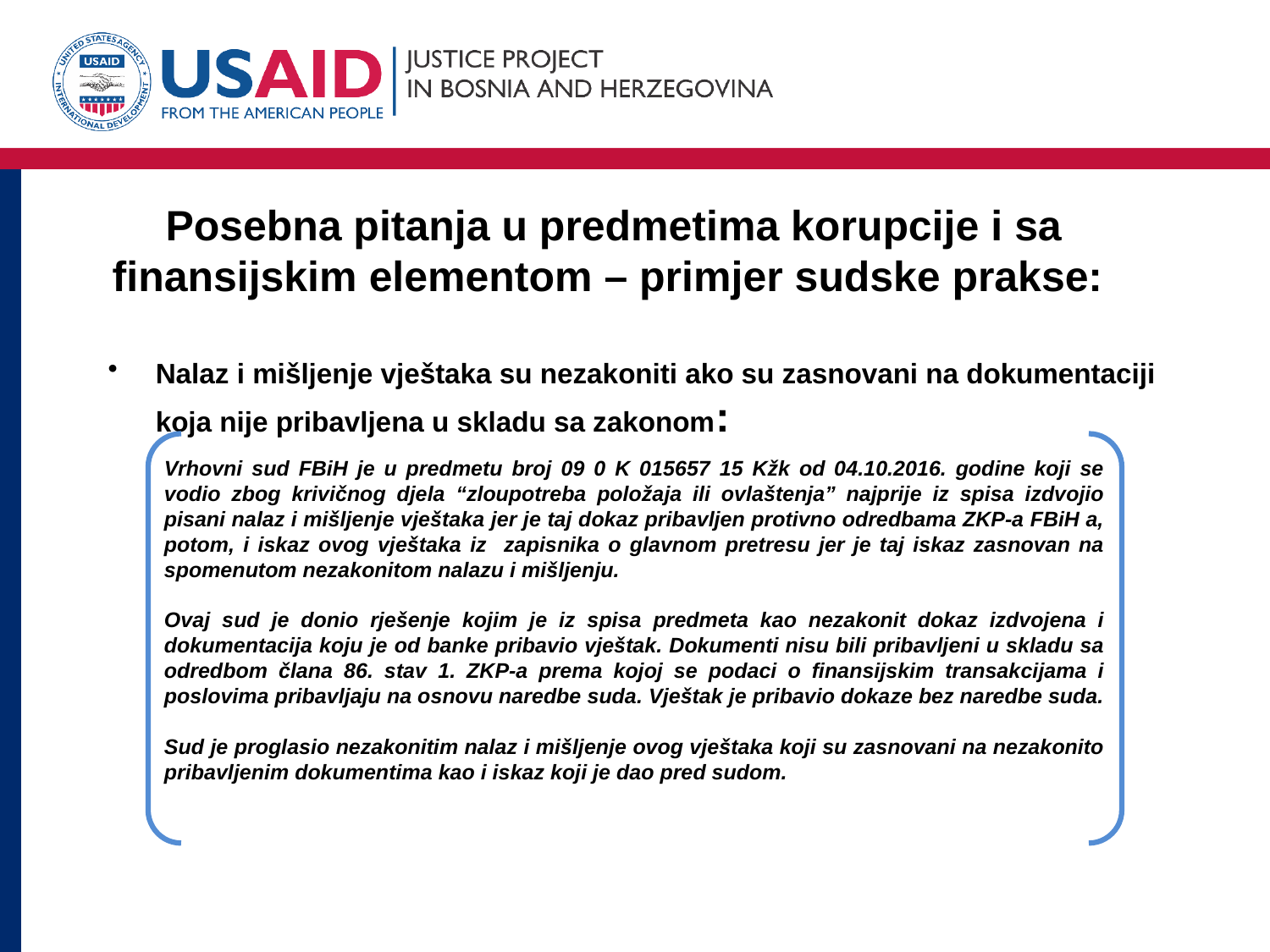

# Posebna pitanja u predmetima korupcije i sa finansijskim elementom – primjer sudske prakse:
Nalaz i mišljenje vještaka su nezakoniti ako su zasnovani na dokumentaciji koja nije pribavljena u skladu sa zakonom:
Vrhovni sud FBiH je u predmetu broj 09 0 K 015657 15 Kžk od 04.10.2016. godine koji se vodio zbog krivičnog djela “zloupotreba položaja ili ovlaštenja” najprije iz spisa izdvojio pisani nalaz i mišljenje vještaka jer je taj dokaz pribavljen protivno odredbama ZKP-a FBiH a, potom, i iskaz ovog vještaka iz  zapisnika o glavnom pretresu jer je taj iskaz zasnovan na spomenutom nezakonitom nalazu i mišljenju.

Ovaj sud je donio rješenje kojim je iz spisa predmeta kao nezakonit dokaz izdvojena i dokumentacija koju je od banke pribavio vještak. Dokumenti nisu bili pribavljeni u skladu sa odredbom člana 86. stav 1. ZKP-a prema kojoj se podaci o finansijskim transakcijama i poslovima pribavljaju na osnovu naredbe suda. Vještak je pribavio dokaze bez naredbe suda.

Sud je proglasio nezakonitim nalaz i mišljenje ovog vještaka koji su zasnovani na nezakonito pribavljenim dokumentima kao i iskaz koji je dao pred sudom.